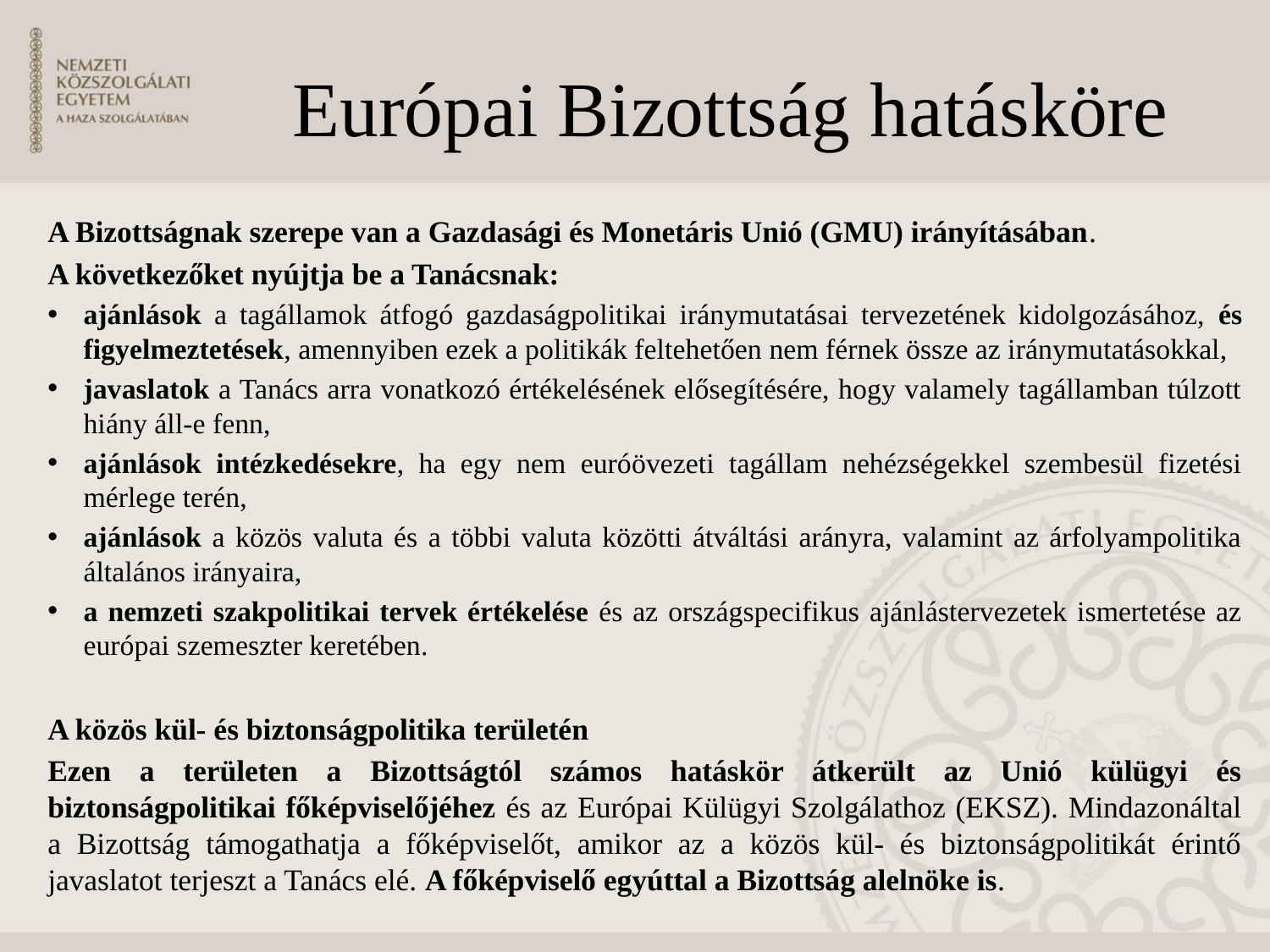

# Európai Bizottság hatásköre
A Bizottságnak szerepe van a Gazdasági és Monetáris Unió (GMU) irányításában.
A következőket nyújtja be a Tanácsnak:
ajánlások a tagállamok átfogó gazdaságpolitikai iránymutatásai tervezetének kidolgozásához, és figyelmeztetések, amennyiben ezek a politikák feltehetően nem férnek össze az iránymutatásokkal,
javaslatok a Tanács arra vonatkozó értékelésének elősegítésére, hogy valamely tagállamban túlzott hiány áll-e fenn,
ajánlások intézkedésekre, ha egy nem euróövezeti tagállam nehézségekkel szembesül fizetési mérlege terén,
ajánlások a közös valuta és a többi valuta közötti átváltási arányra, valamint az árfolyampolitika általános irányaira,
a nemzeti szakpolitikai tervek értékelése és az országspecifikus ajánlástervezetek ismertetése az európai szemeszter keretében.

A közös kül- és biztonságpolitika területén
Ezen a területen a Bizottságtól számos hatáskör átkerült az Unió külügyi és biztonságpolitikai főképviselőjéhez és az Európai Külügyi Szolgálathoz (EKSZ). Mindazonáltal a Bizottság támogathatja a főképviselőt, amikor az a közös kül- és biztonságpolitikát érintő javaslatot terjeszt a Tanács elé. A főképviselő egyúttal a Bizottság alelnöke is.